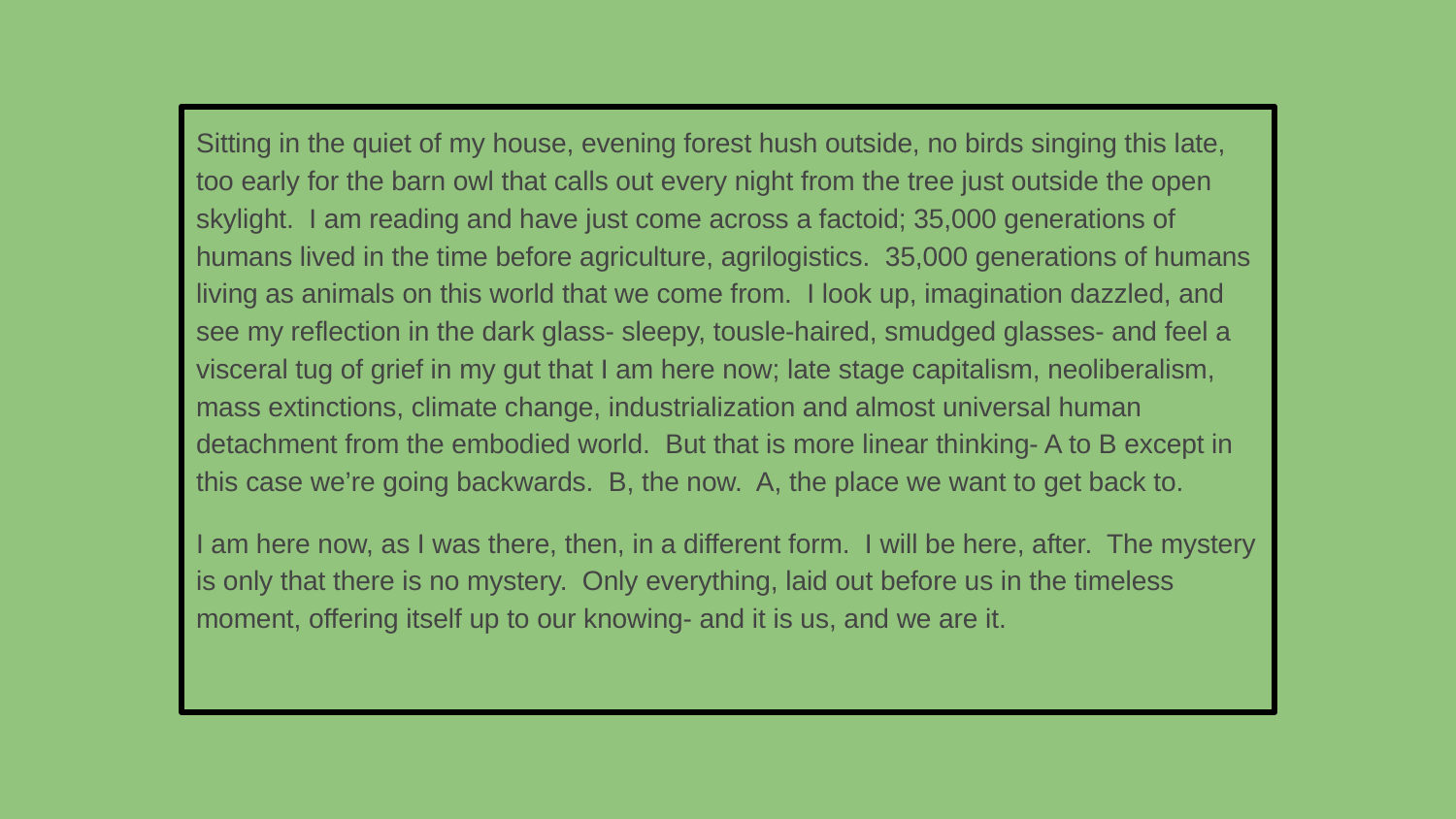

Sitting in the quiet of my house, evening forest hush outside, no birds singing this late, too early for the barn owl that calls out every night from the tree just outside the open skylight.  I am reading and have just come across a factoid; 35,000 generations of humans lived in the time before agriculture, agrilogistics.  35,000 generations of humans living as animals on this world that we come from.  I look up, imagination dazzled, and see my reflection in the dark glass- sleepy, tousle-haired, smudged glasses- and feel a visceral tug of grief in my gut that I am here now; late stage capitalism, neoliberalism, mass extinctions, climate change, industrialization and almost universal human detachment from the embodied world.  But that is more linear thinking- A to B except in this case we’re going backwards.  B, the now.  A, the place we want to get back to.
I am here now, as I was there, then, in a different form.  I will be here, after.  The mystery is only that there is no mystery.  Only everything, laid out before us in the timeless moment, offering itself up to our knowing- and it is us, and we are it.